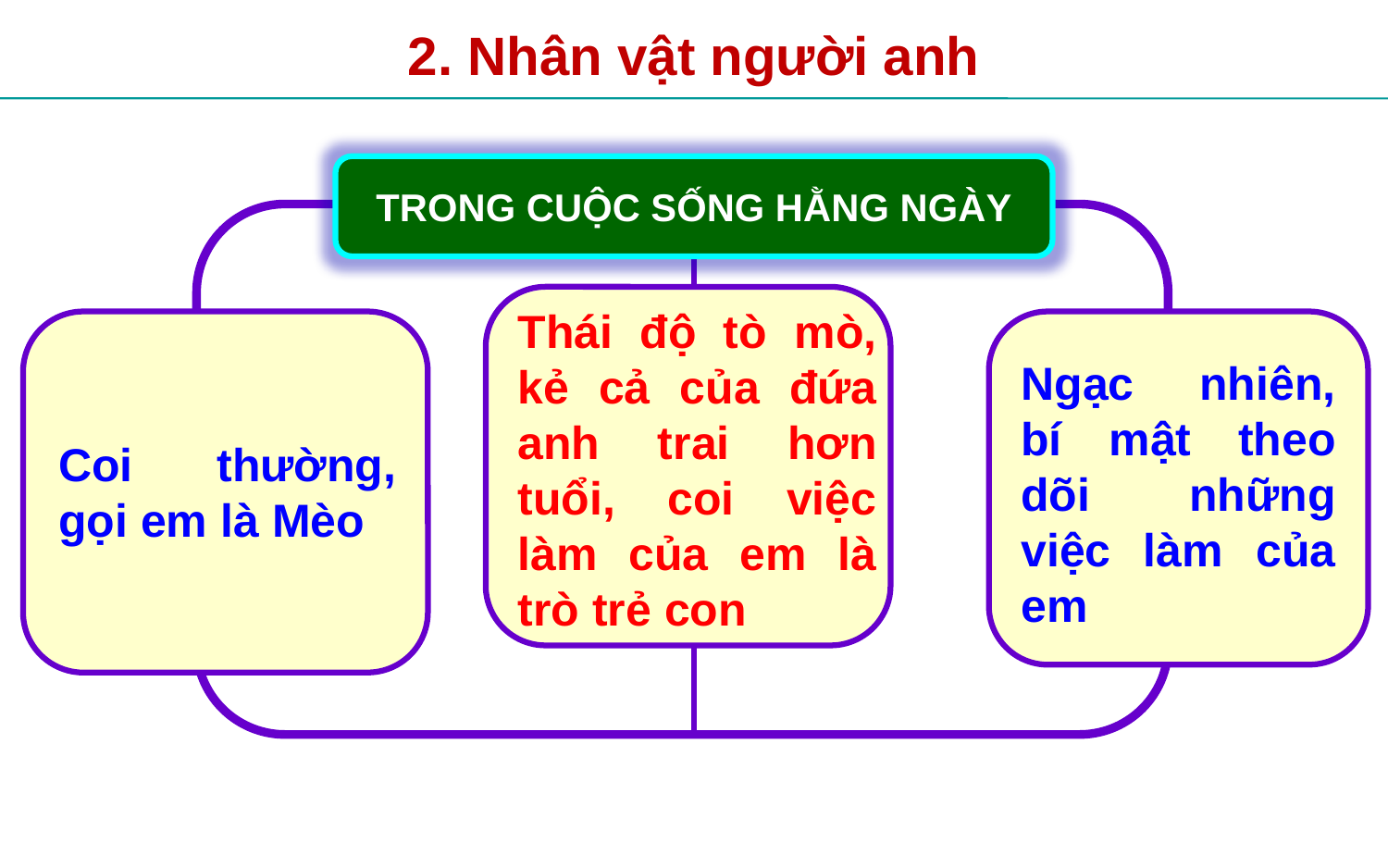

2. Nhân vật người anh

TRONG CUỘC SỐNG HẰNG NGÀY

Thái độ tò mò, kẻ cả của đứa anh trai hơn tuổi, coi việc làm của em là trò trẻ con

Coi thường, gọi em là Mèo

Ngạc nhiên, bí mật theo dõi những việc làm của em